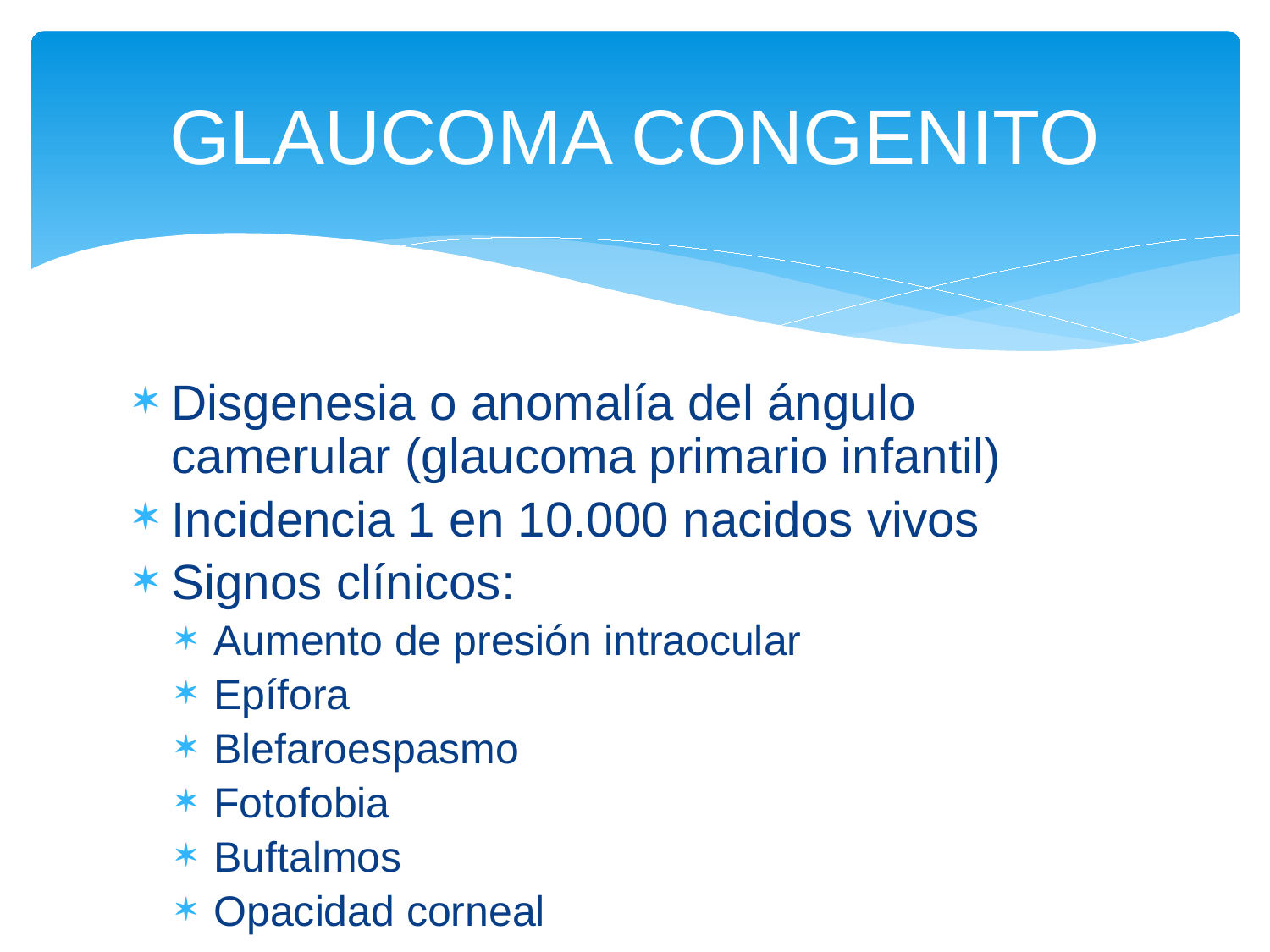

# GLAUCOMA CONGENITO
Disgenesia o anomalía del ángulo camerular (glaucoma primario infantil)
Incidencia 1 en 10.000 nacidos vivos
Signos clínicos:
Aumento de presión intraocular
Epífora
Blefaroespasmo
Fotofobia
Buftalmos
Opacidad corneal